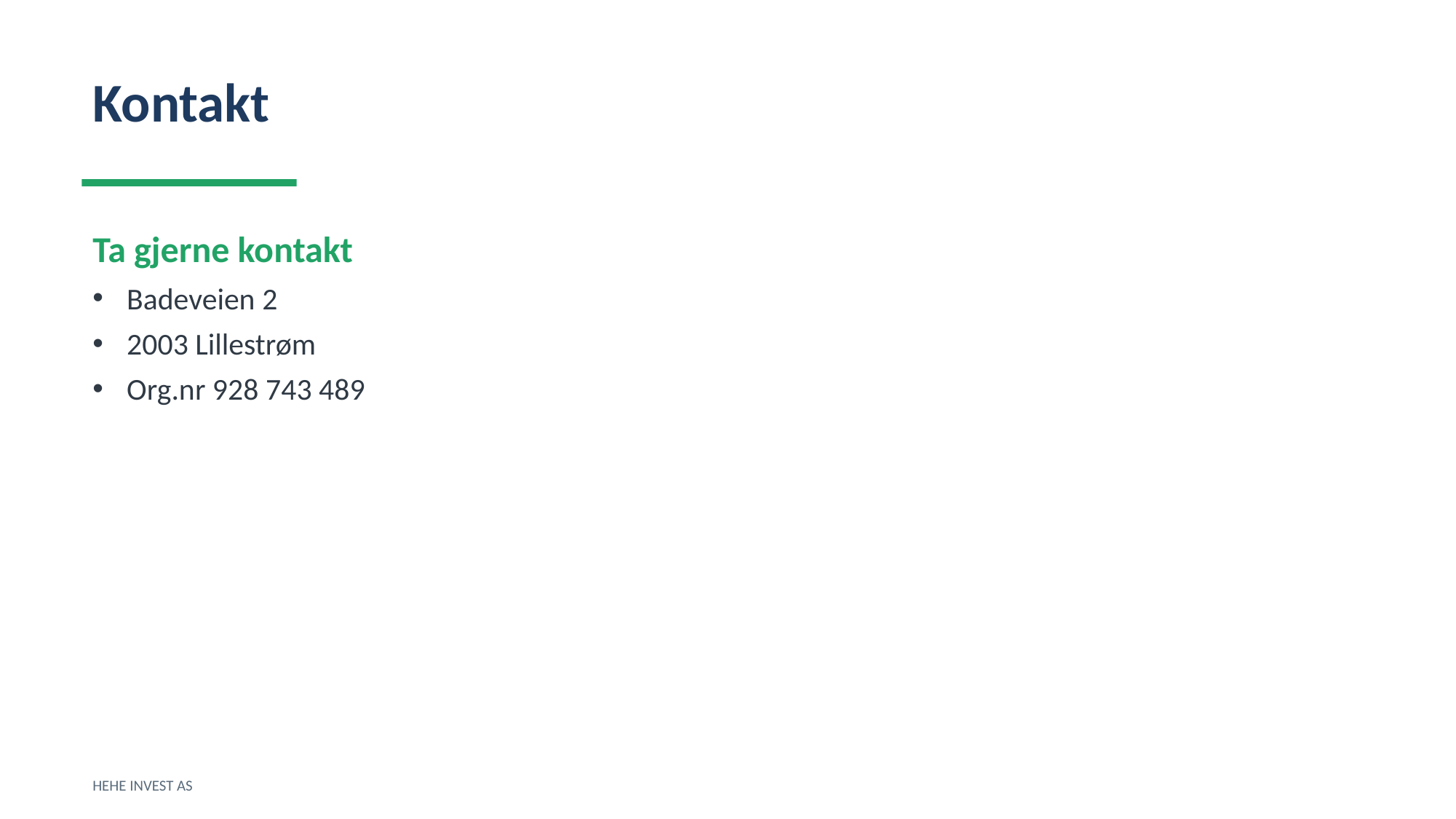

Kontakt

Ta gjerne kontakt
Badeveien 2
2003 Lillestrøm
Org.nr 928 743 489
HEHE INVEST AS